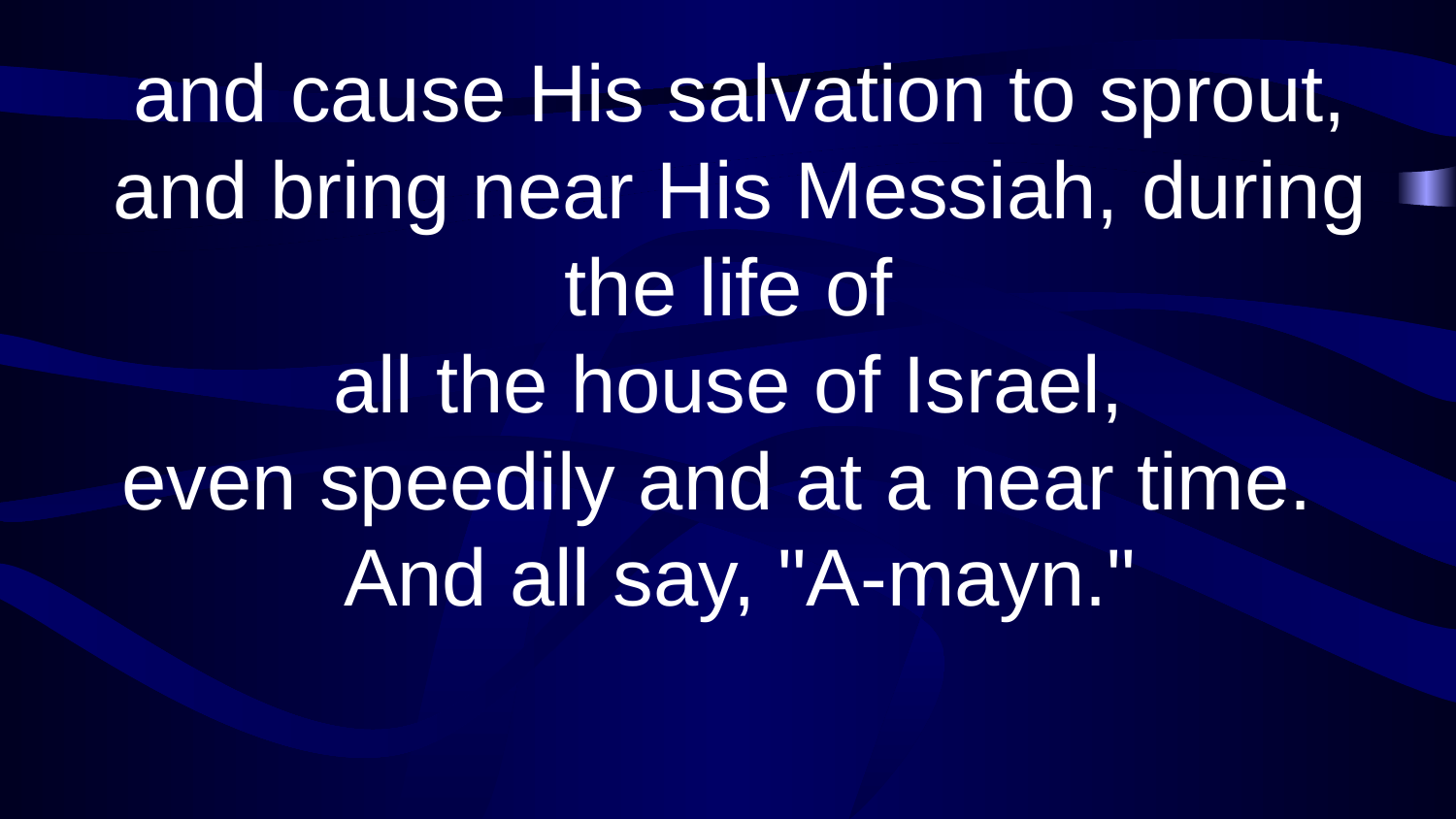

and cause His salvation to sprout, and bring near His Messiah, during the life of
all the house of Israel,
even speedily and at a near time.
And all say, "A-mayn."